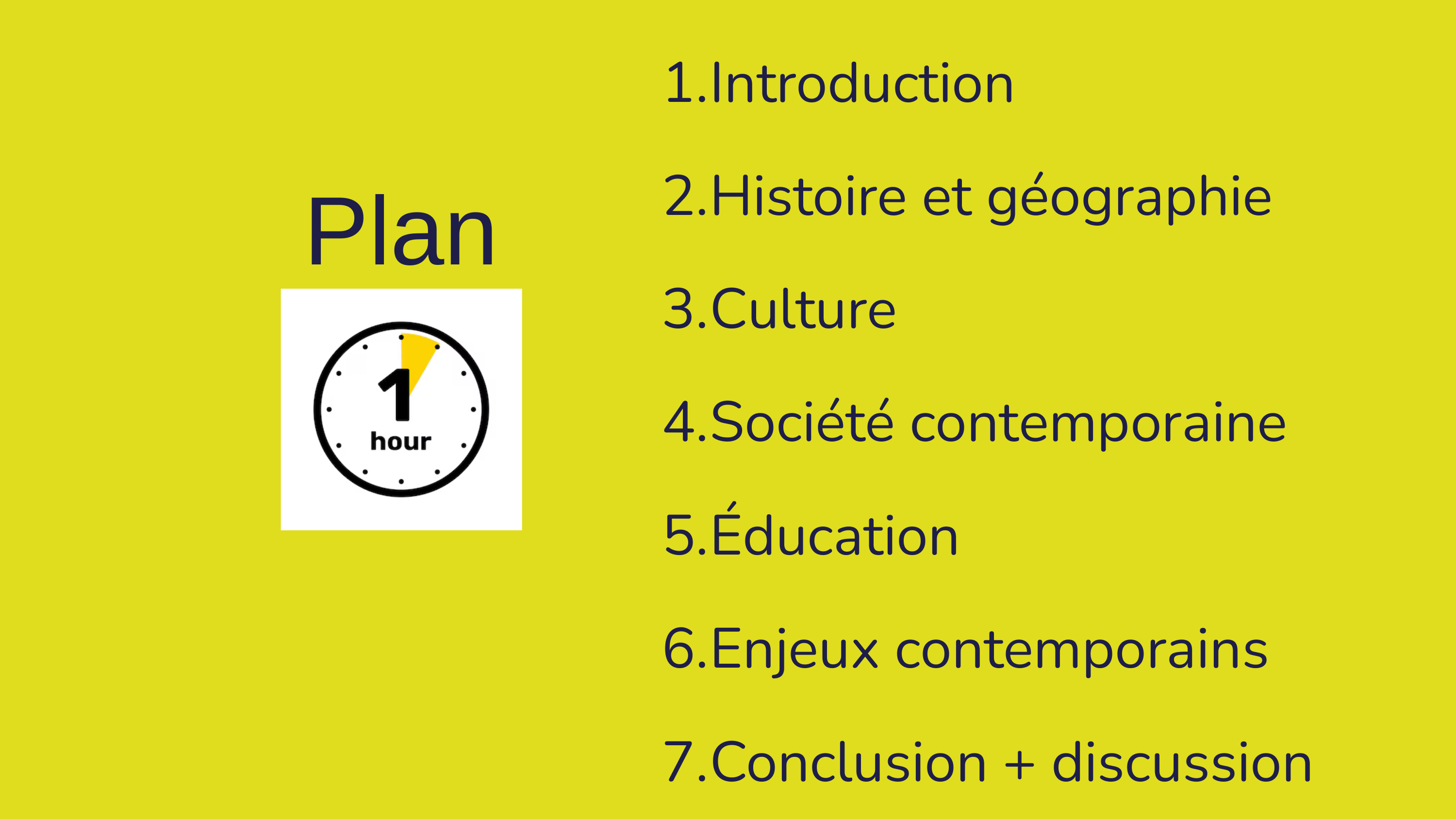

Introduction
Histoire et géographie
Culture
Société contemporaine
Éducation
Enjeux contemporains
Conclusion + discussion
Plan